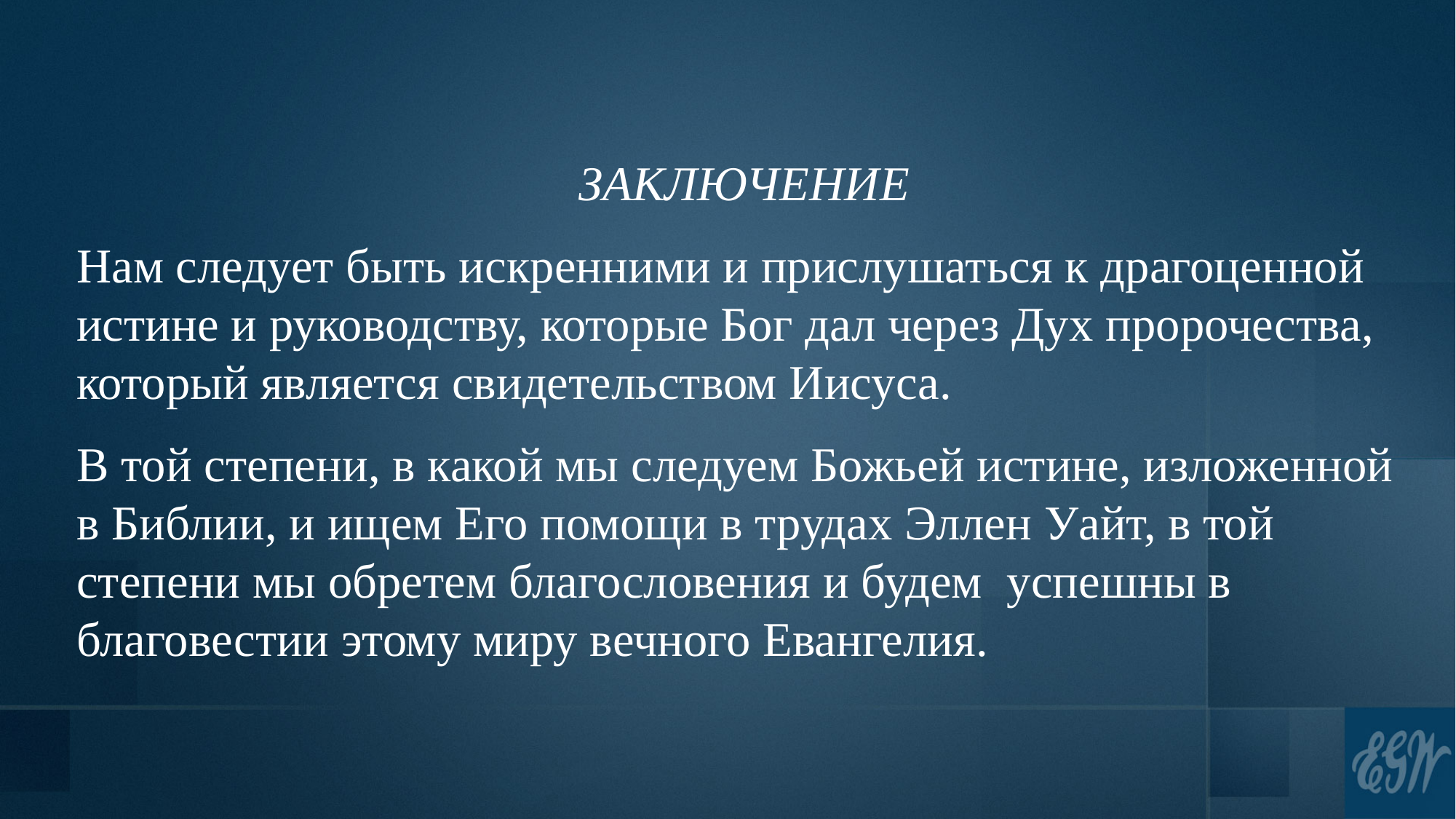

ЗАКЛЮЧЕНИЕ
Нам следует быть искренними и прислушаться к драгоценной истине и руководству, которые Бог дал через Дух пророчества, который является свидетельством Иисуса.
В той степени, в какой мы следуем Божьей истине, изложенной в Библии, и ищем Его помощи в трудах Эллен Уайт, в той степени мы обретем благословения и будем  успешны в благовестии этому миру вечного Евангелия.